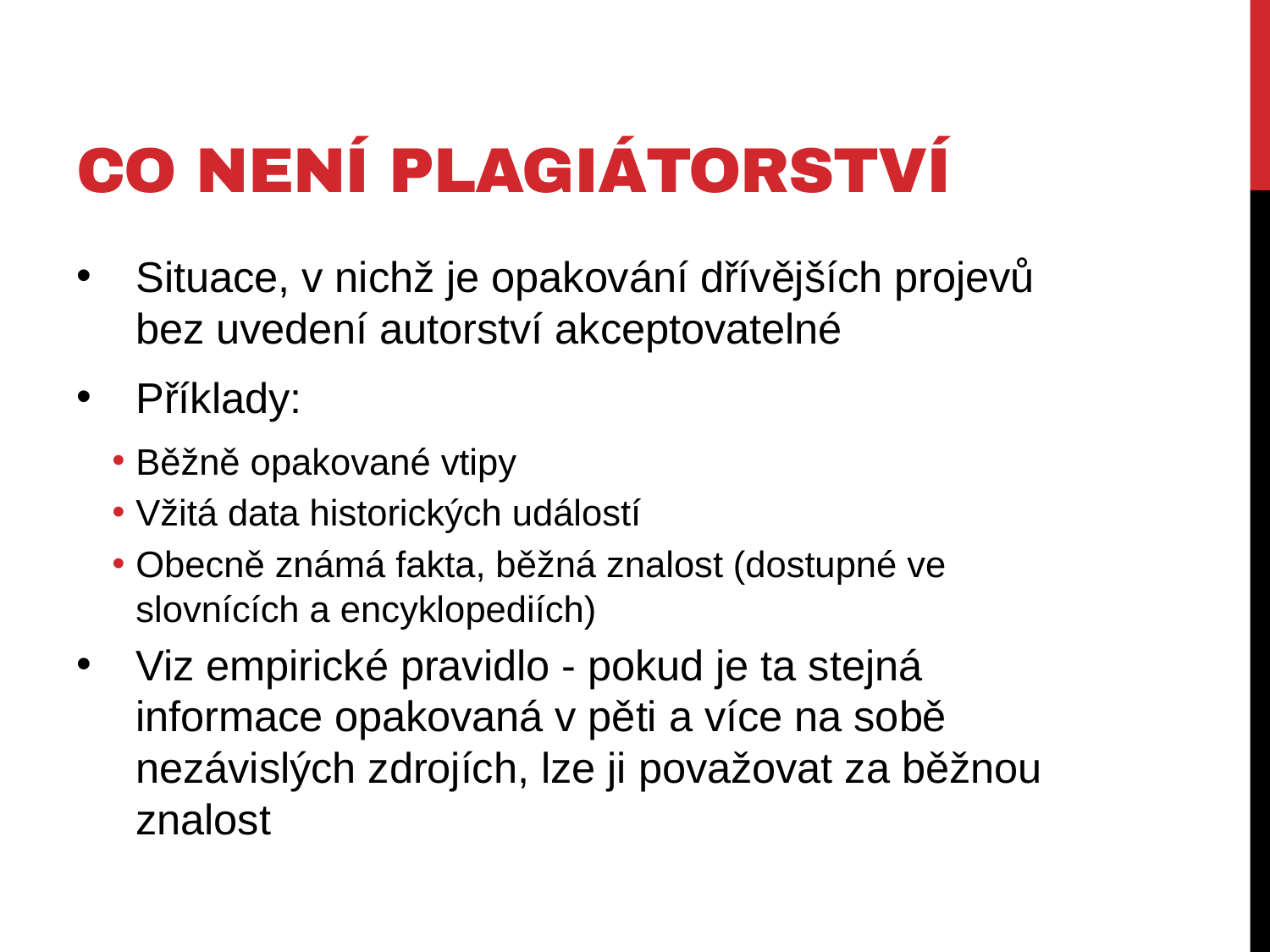

# Co není plagiátorství
Situace, v nichž je opakování dřívějších projevů bez uvedení autorství akceptovatelné
Příklady:
Běžně opakované vtipy
Vžitá data historických událostí
Obecně známá fakta, běžná znalost (dostupné ve slovnících a encyklopediích)
Viz empirické pravidlo - pokud je ta stejná informace opakovaná v pěti a více na sobě nezávislých zdrojích, lze ji považovat za běžnou znalost